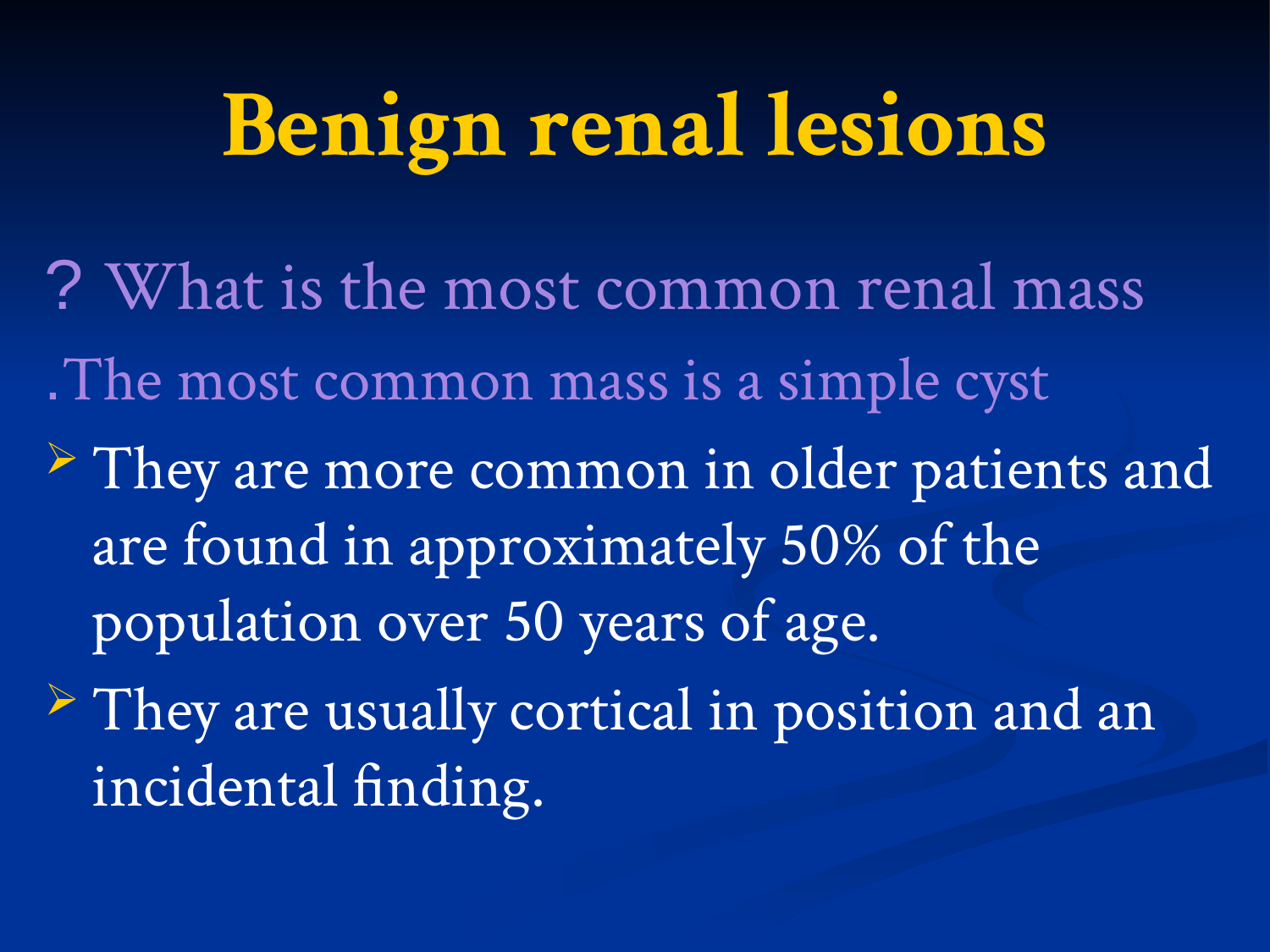

# Benign renal lesions
What is the most common renal mass ?
 The most common mass is a simple cyst.
They are more common in older patients and are found in approximately 50% of the  population over 50 years of age.
They are usually cortical in position and an incidental finding.
73